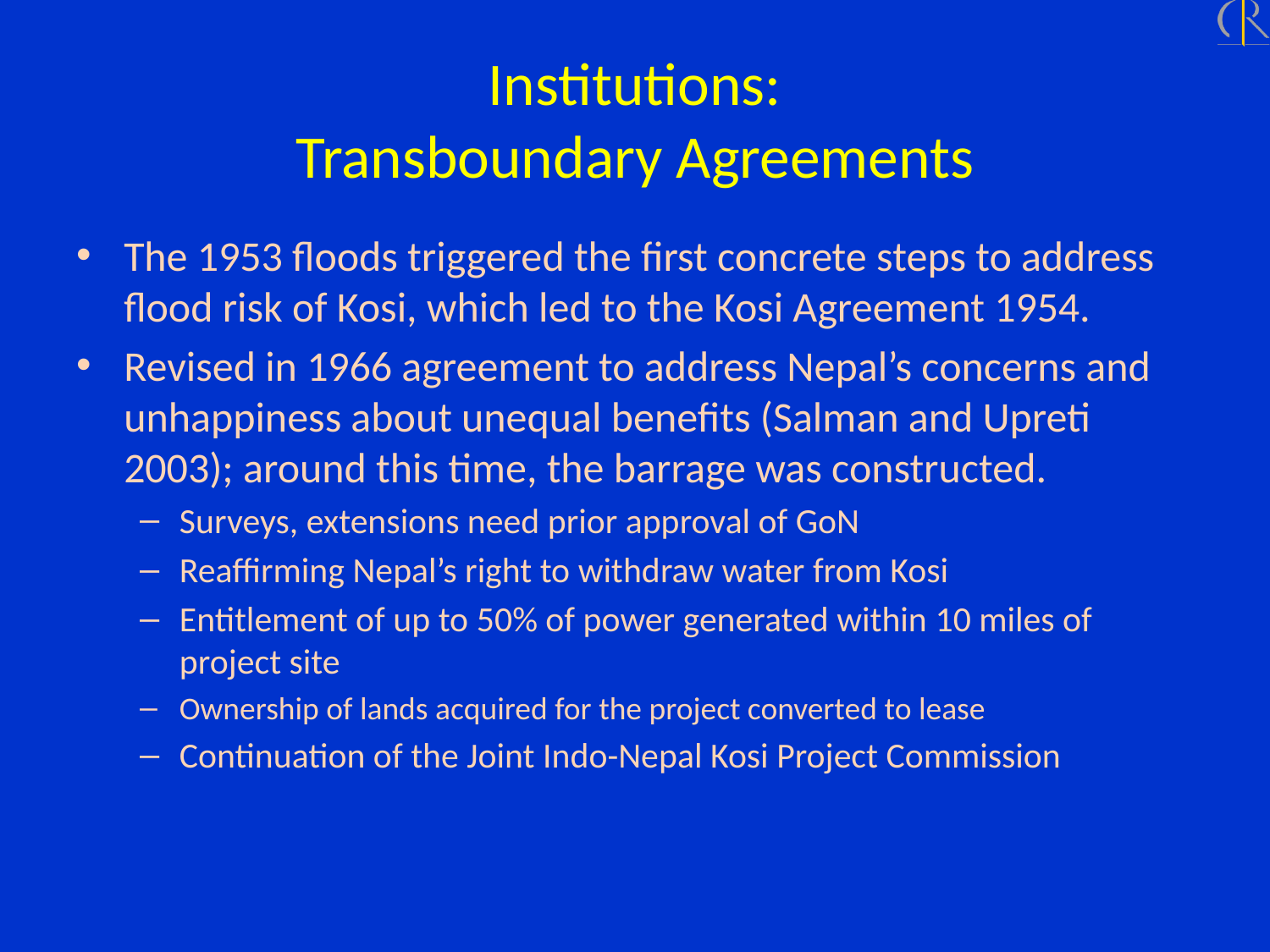

# Institutions: Transboundary Agreements
The 1953 floods triggered the first concrete steps to address flood risk of Kosi, which led to the Kosi Agreement 1954.
Revised in 1966 agreement to address Nepal’s concerns and unhappiness about unequal benefits (Salman and Upreti 2003); around this time, the barrage was constructed.
Surveys, extensions need prior approval of GoN
Reaffirming Nepal’s right to withdraw water from Kosi
Entitlement of up to 50% of power generated within 10 miles of project site
Ownership of lands acquired for the project converted to lease
Continuation of the Joint Indo-Nepal Kosi Project Commission